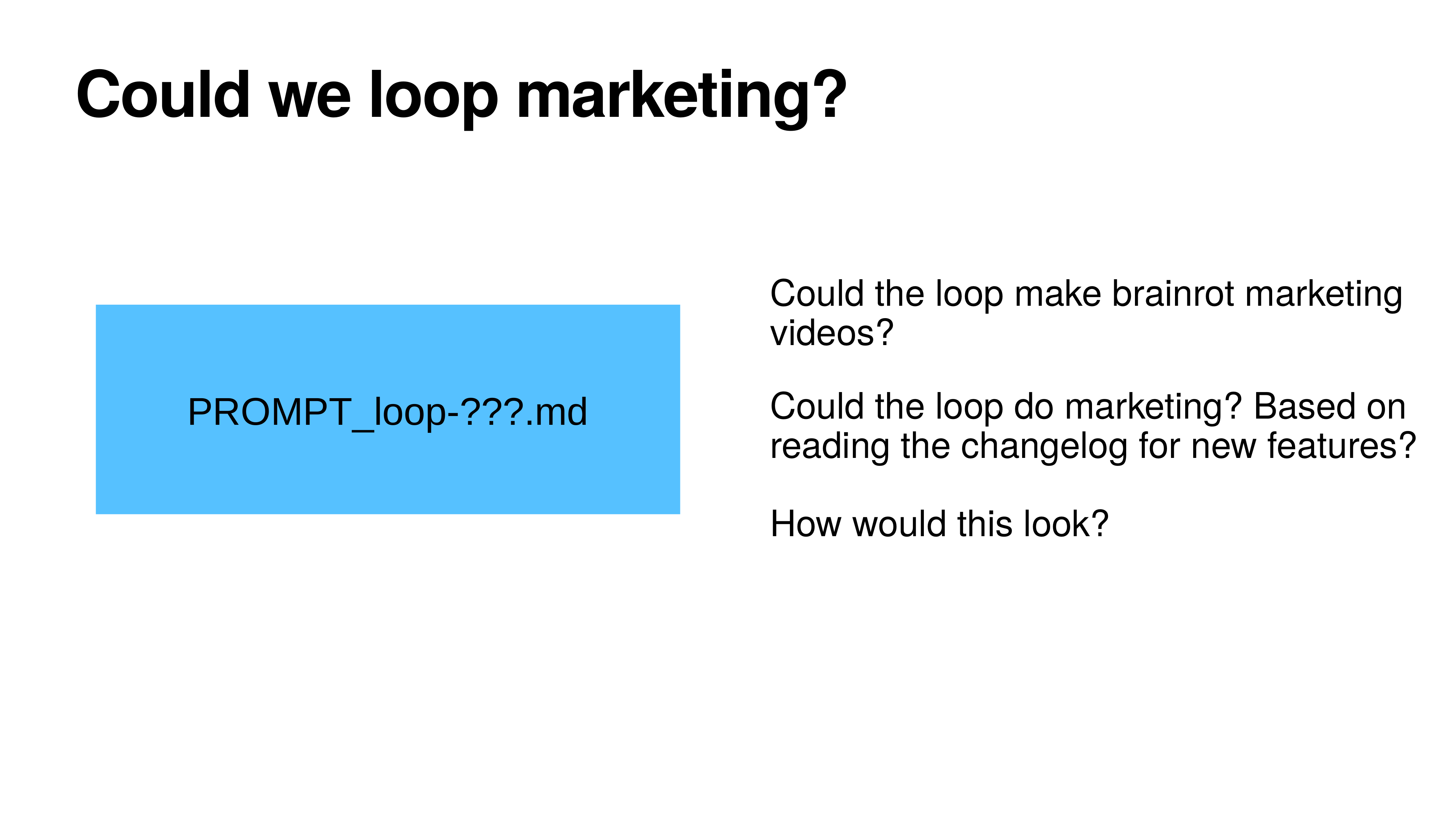

# Could we loop marketing?
Could the loop make brainrot marketing
videos?
Could the loop do marketing? Based on
reading the changelog for new features?
How would this look?
PROMPT_loop-???.md